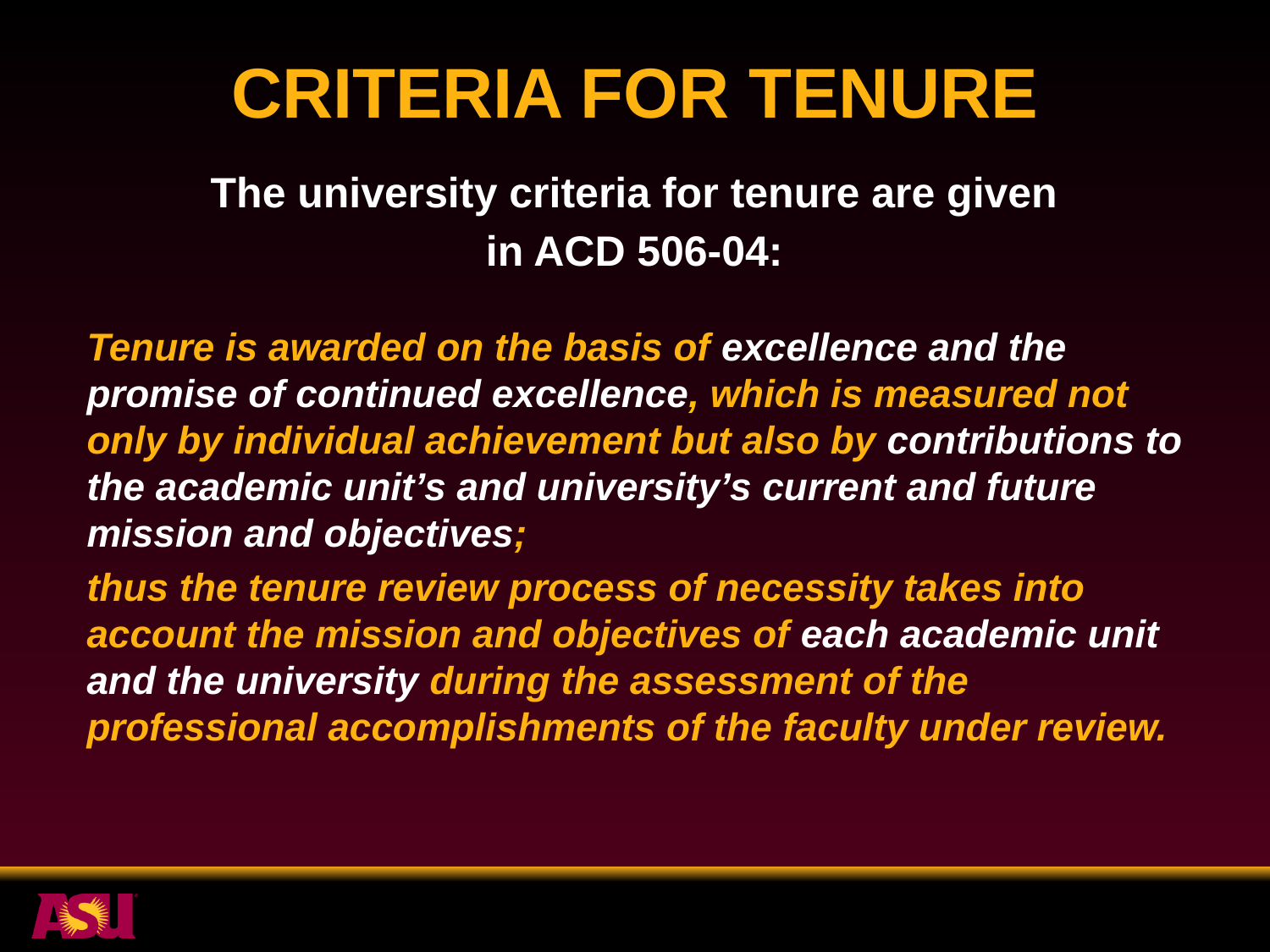

# Criteria for Tenure
The university criteria for tenure are given
in ACD 506-04:

Tenure is awarded on the basis of excellence and the promise of continued excellence, which is measured not only by individual achievement but also by contributions to the academic unit’s and university’s current and future mission and objectives;
thus the tenure review process of necessity takes into account the mission and objectives of each academic unit and the university during the assessment of the professional accomplishments of the faculty under review.